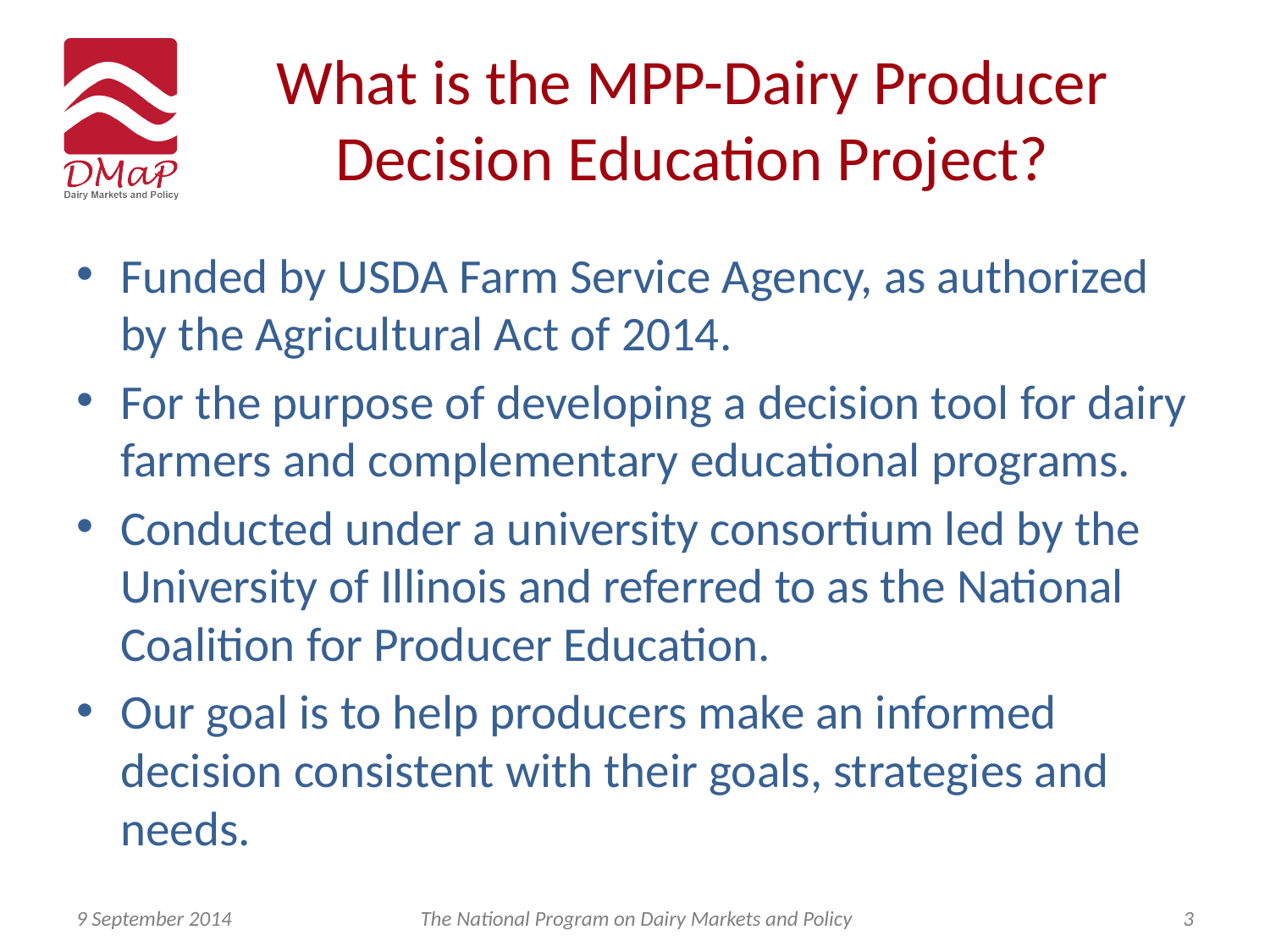

# What is the MPP-Dairy Producer Decision Education Project?
Funded by USDA Farm Service Agency, as authorized by the Agricultural Act of 2014.
For the purpose of developing a decision tool for dairy farmers and complementary educational programs.
Conducted under a university consortium led by the University of Illinois and referred to as the National Coalition for Producer Education.
Our goal is to help producers make an informed decision consistent with their goals, strategies and needs.
9 September 2014
The National Program on Dairy Markets and Policy
3